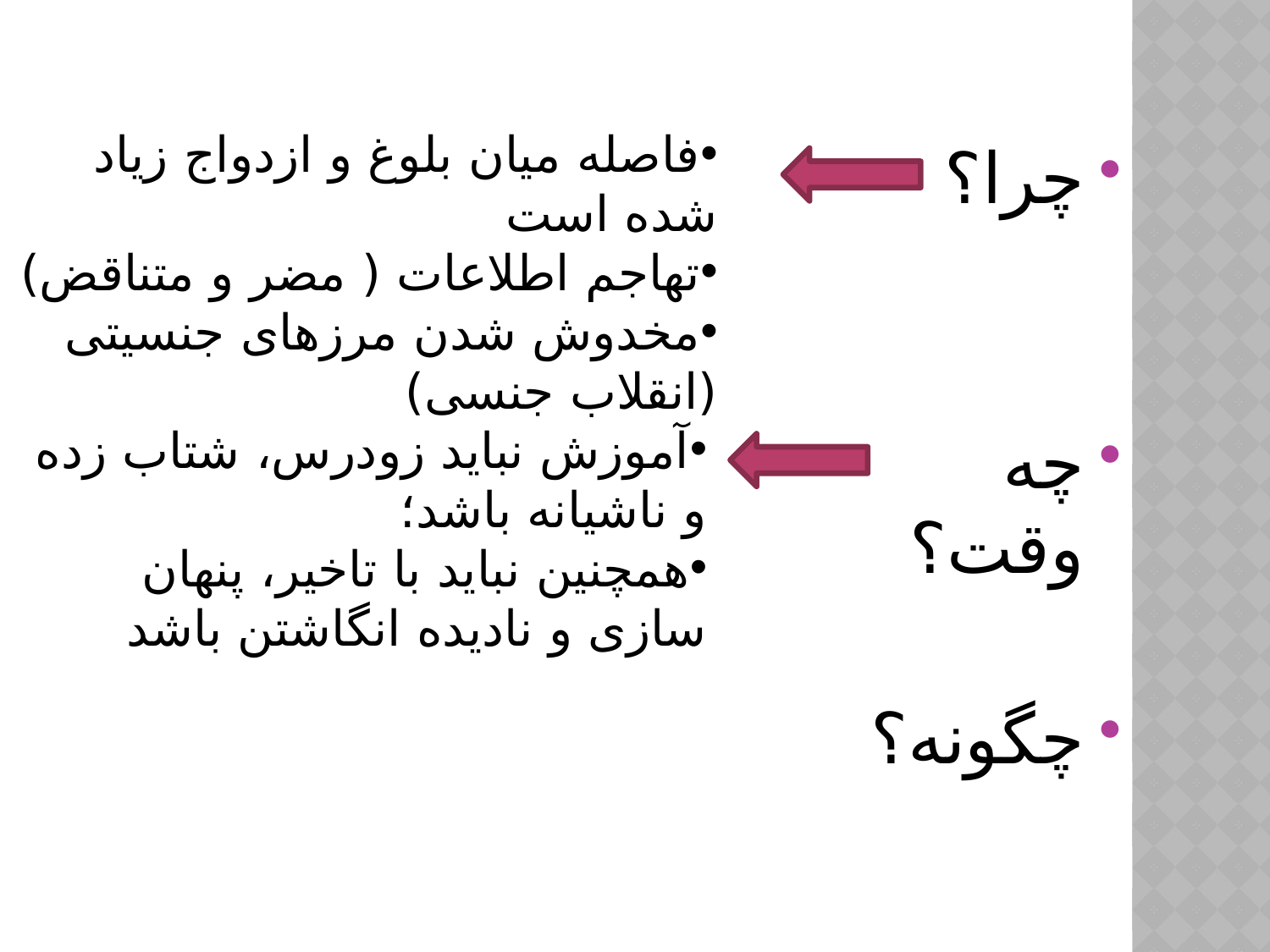

فاصله میان بلوغ و ازدواج زیاد شده است
تهاجم اطلاعات ( مضر و متناقض)
مخدوش شدن مرزهای جنسیتی (انقلاب جنسی)
چرا؟

چه وقت؟

چگونه؟

آموزش نباید زودرس، شتاب زده و ناشیانه باشد؛
همچنین نباید با تاخیر، پنهان سازی و نادیده انگاشتن باشد